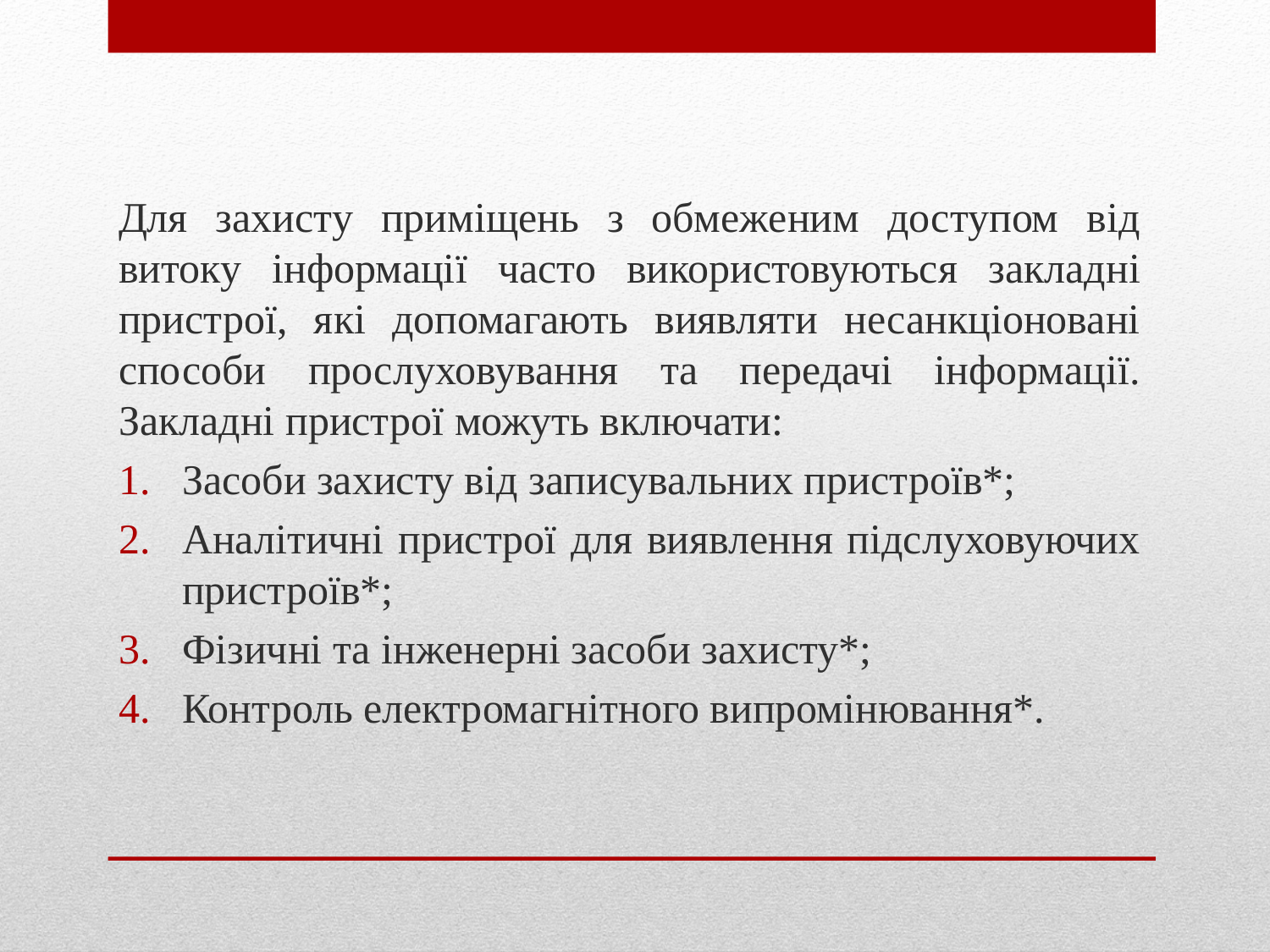

Для захисту приміщень з обмеженим доступом від витоку інформації часто використовуються закладні пристрої, які допомагають виявляти несанкціоновані способи прослуховування та передачі інформації. Закладні пристрої можуть включати:
Засоби захисту від записувальних пристроїв*;
Аналітичні пристрої для виявлення підслуховуючих пристроїв*;
Фізичні та інженерні засоби захисту*;
Контроль електромагнітного випромінювання*.